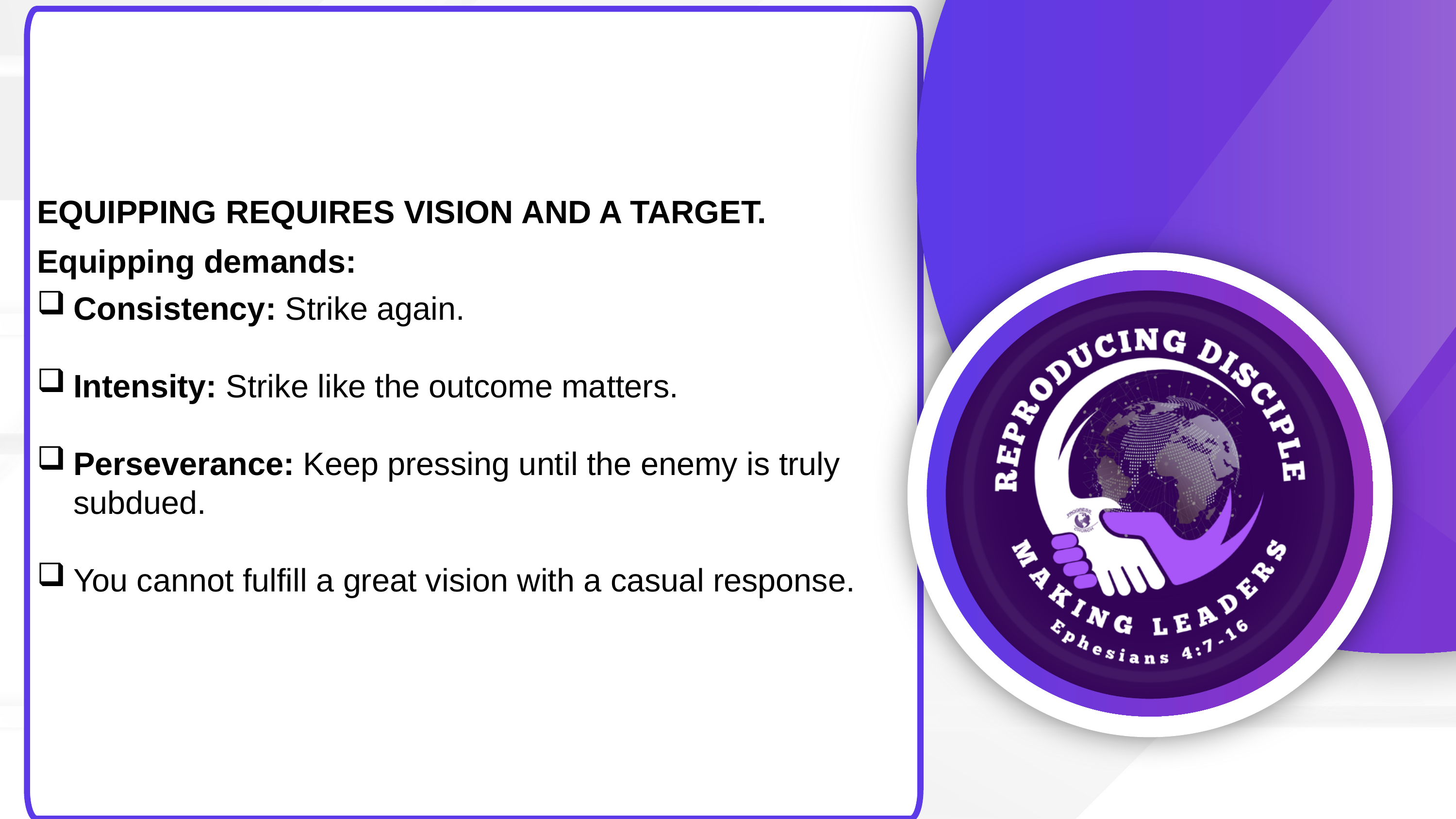

EQUIPPING REQUIRES VISION AND A TARGET.
Equipping demands:
Consistency: Strike again.

Intensity: Strike like the outcome matters.

Perseverance: Keep pressing until the enemy is truly subdued.

You cannot fulfill a great vision with a casual response.